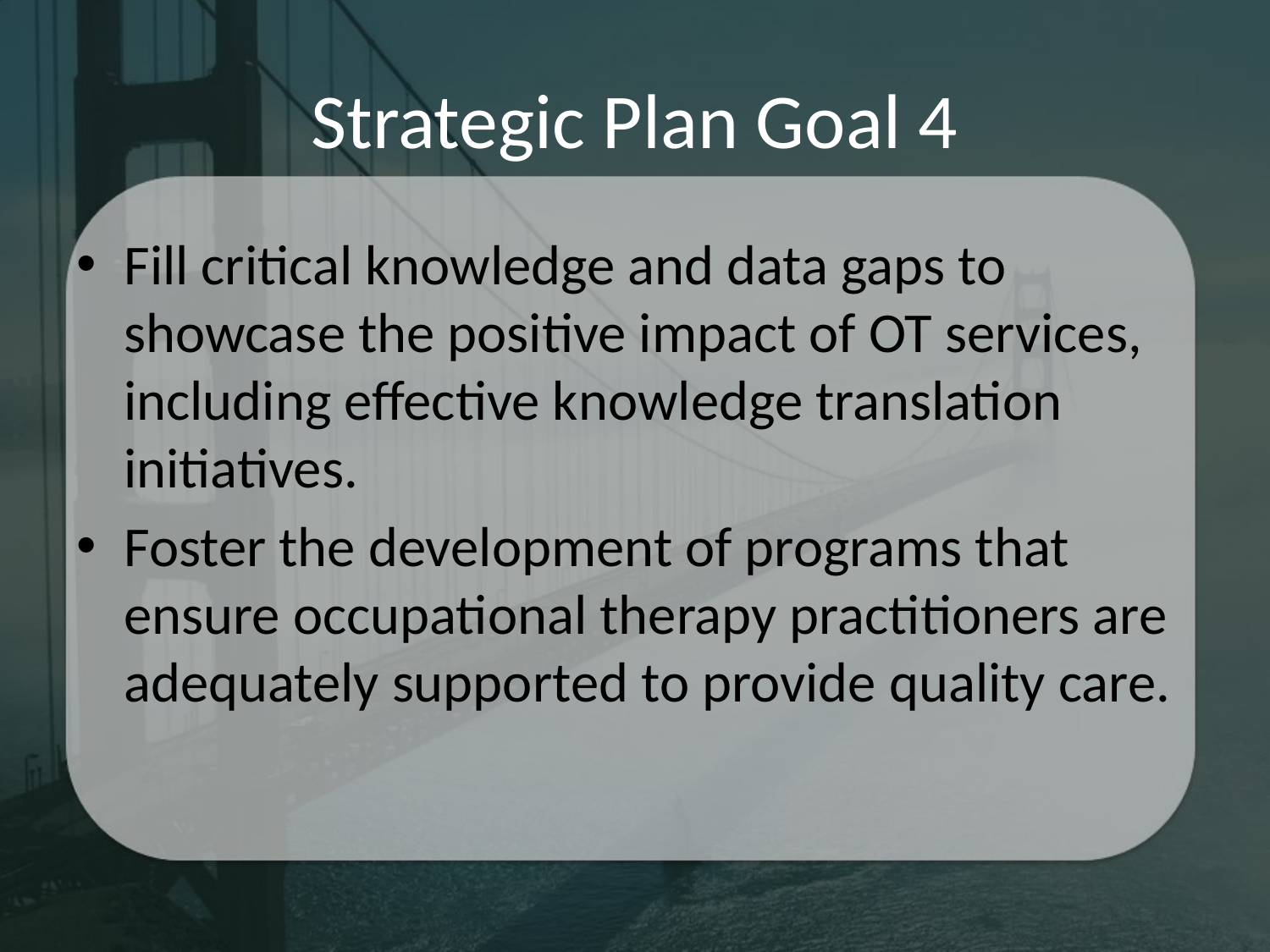

# Strategic Plan Goal 4
Fill critical knowledge and data gaps to showcase the positive impact of OT services, including effective knowledge translation initiatives.
Foster the development of programs that ensure occupational therapy practitioners are adequately supported to provide quality care.